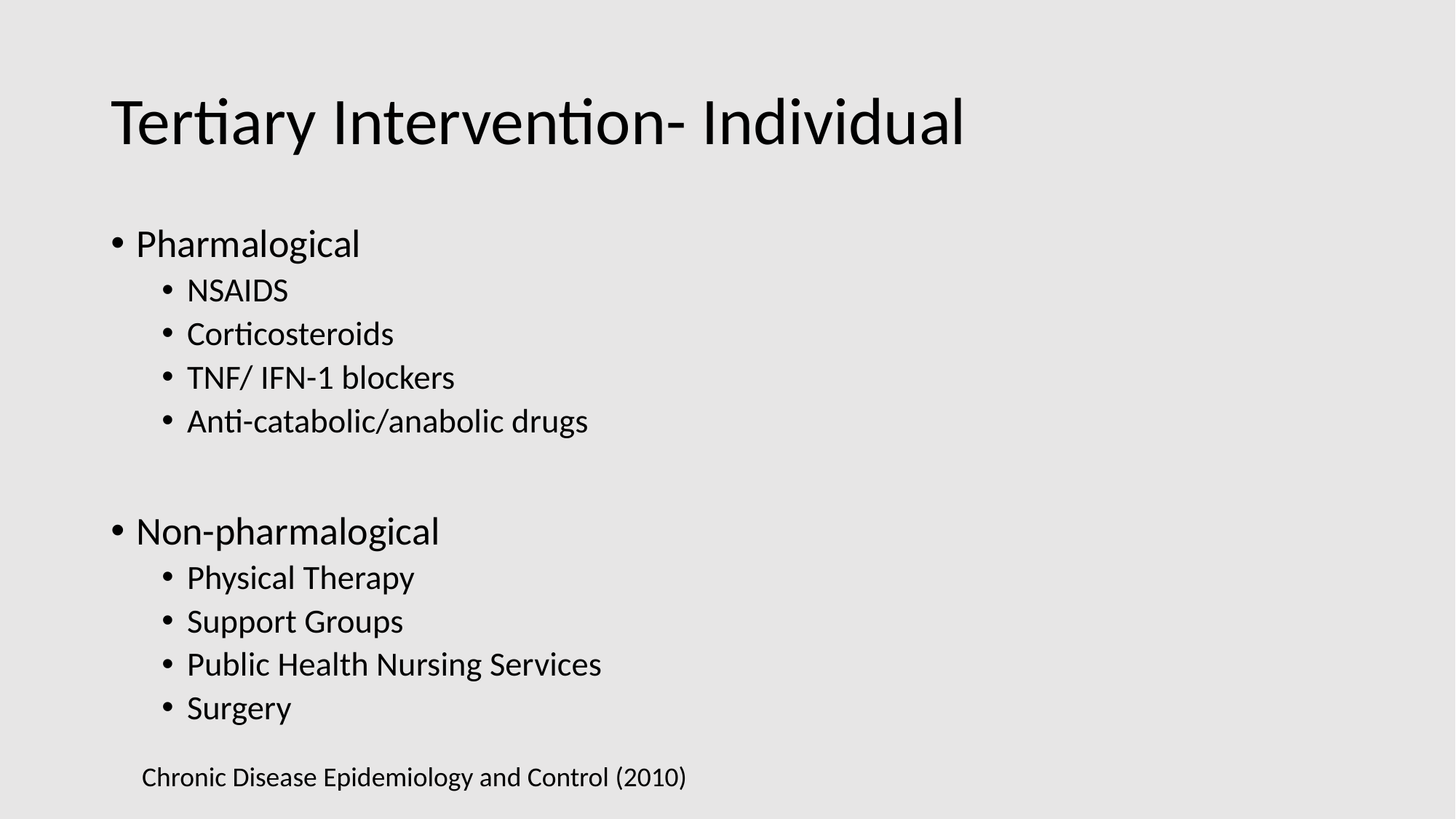

# Tertiary Intervention- Individual
Pharmalogical
NSAIDS
Corticosteroids
TNF/ IFN-1 blockers
Anti-catabolic/anabolic drugs

Non-pharmalogical
Physical Therapy
Support Groups
Public Health Nursing Services
Surgery

Chronic Disease Epidemiology and Control (2010)